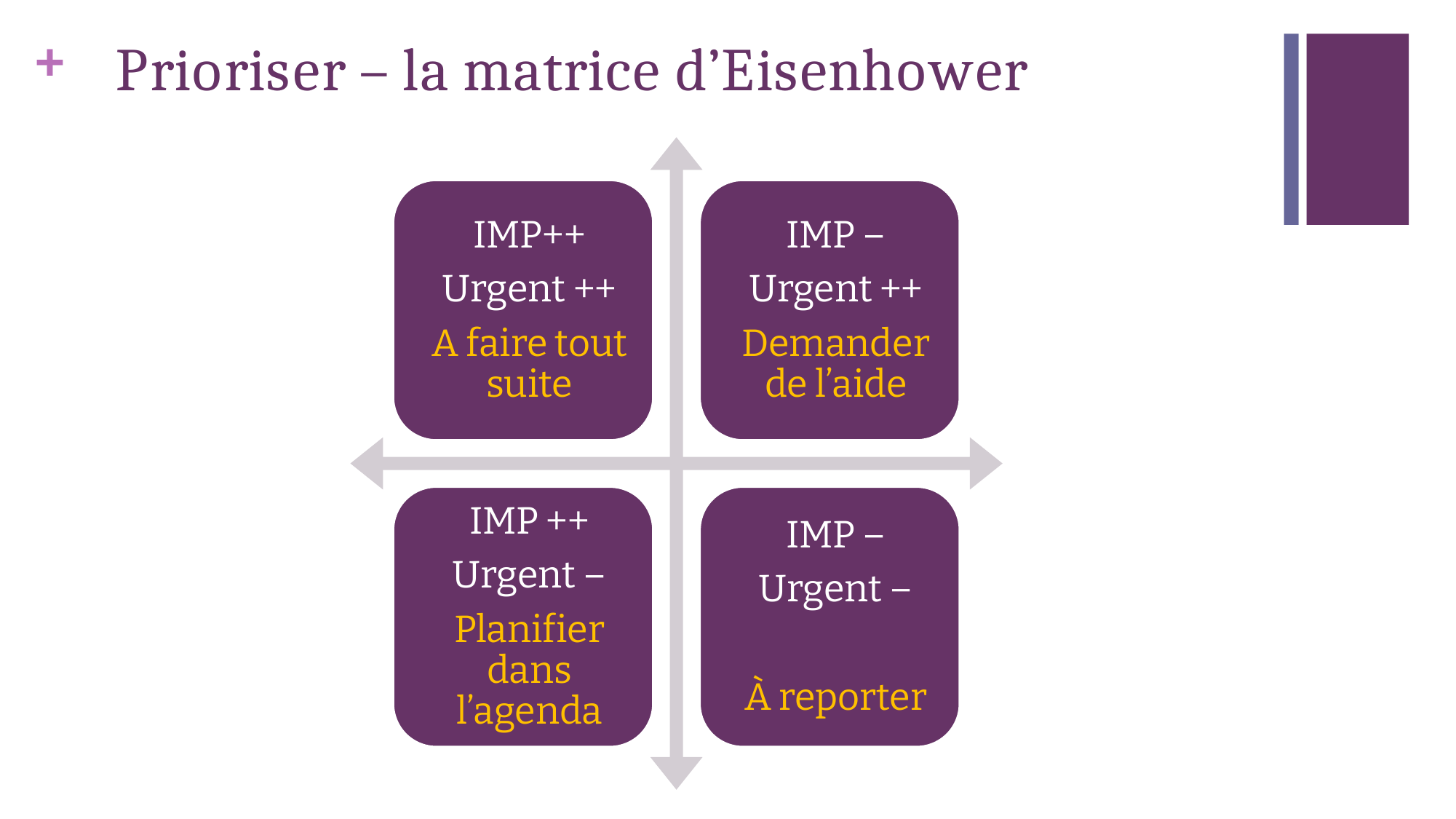

# Prioriser – la matrice d’Eisenhower
IMP++
Urgent ++
A faire tout suite
IMP –
Urgent ++
Demander de l’aide
IMP ++
Urgent –
Planifier dans l’agenda
IMP –
Urgent –

À reporter